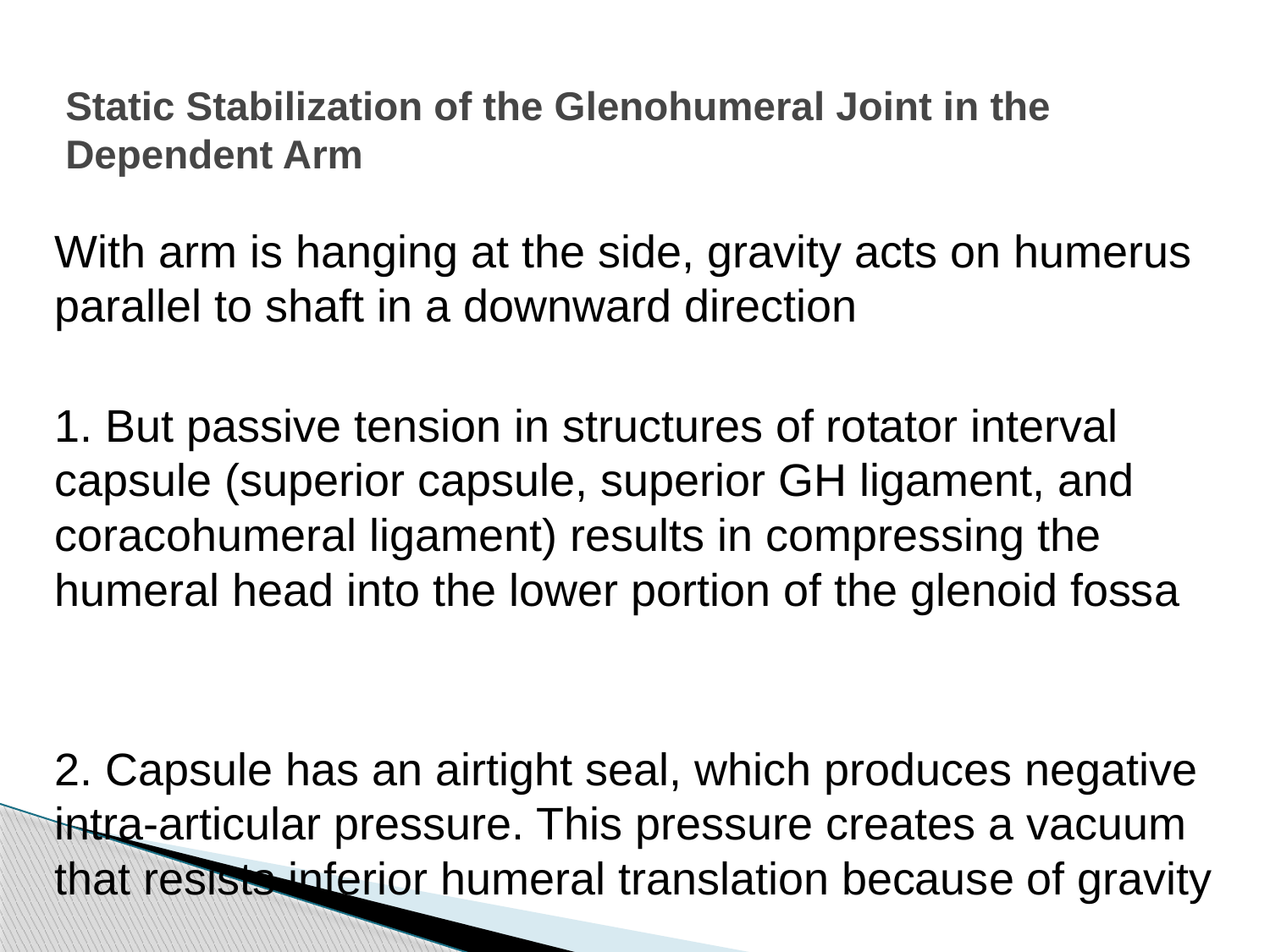

# Static Stabilization of the Glenohumeral Joint in the Dependent Arm

With arm is hanging at the side, gravity acts on humerus parallel to shaft in a downward direction

1. But passive tension in structures of rotator interval capsule (superior capsule, superior GH ligament, and coracohumeral ligament) results in compressing the humeral head into the lower portion of the glenoid fossa

2. Capsule has an airtight seal, which produces negative   intra-articular pressure. This pressure creates a vacuum that resists inferior humeral translation because of gravity